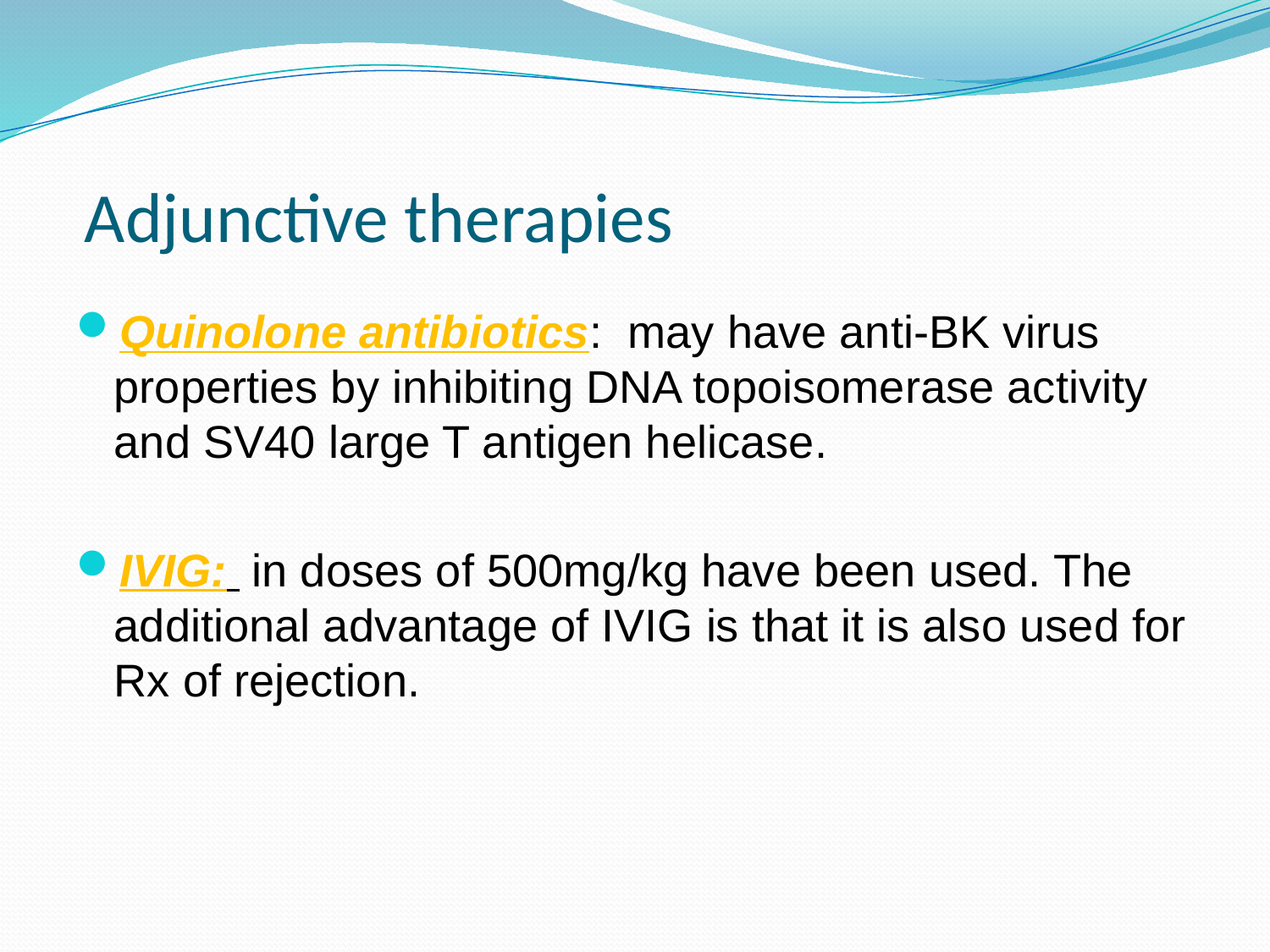

# Adjunctive therapies
Quinolone antibiotics:  may have anti-BK virus properties by inhibiting DNA topoisomerase activity and SV40 large T antigen helicase.

IVIG:  in doses of 500mg/kg have been used. The additional advantage of IVIG is that it is also used for Rx of rejection.